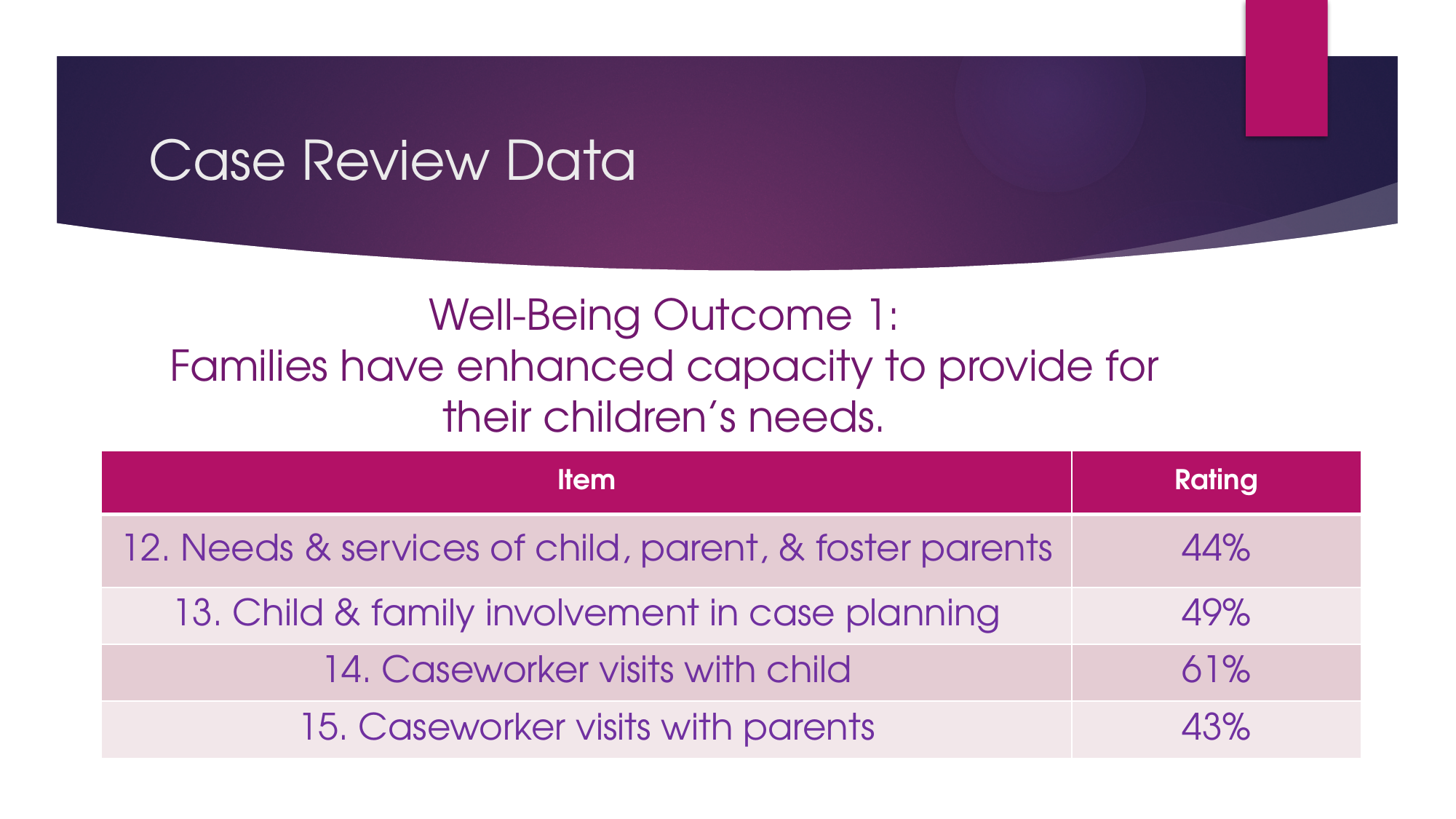

# Case Review Data
Well-Being Outcome 1:
Families have enhanced capacity to provide for their children’s needs.

| Item | Rating |
| --- | --- |
| 12. Needs & services of child, parent, & foster parents | 44% |
| 13. Child & family involvement in case planning | 49% |
| 14. Caseworker visits with child | 61% |
| 15. Caseworker visits with parents | 43% |